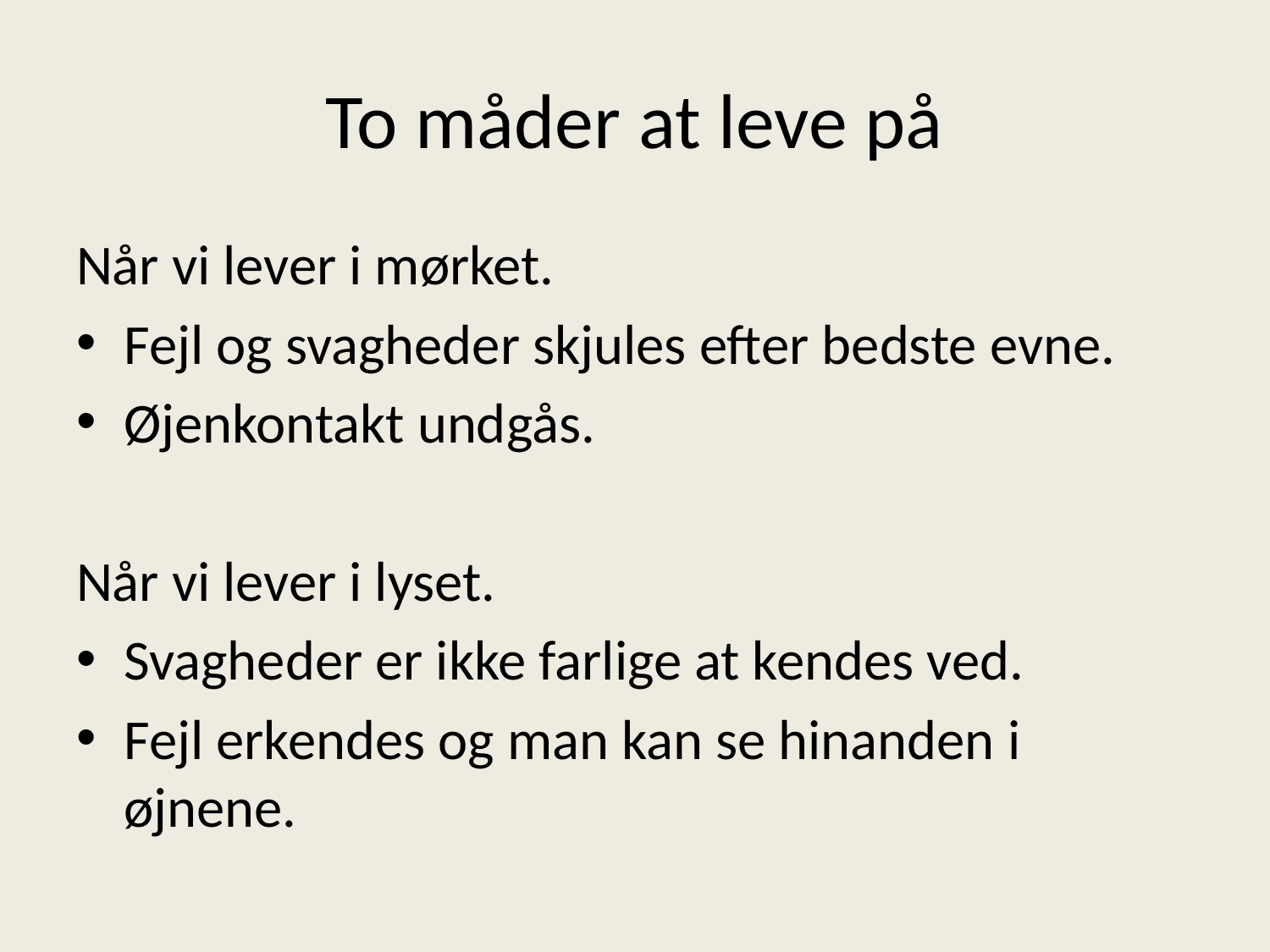

# To måder at leve på
Når vi lever i mørket.
Fejl og svagheder skjules efter bedste evne.
Øjenkontakt undgås.

Når vi lever i lyset.
Svagheder er ikke farlige at kendes ved.
Fejl erkendes og man kan se hinanden i øjnene.